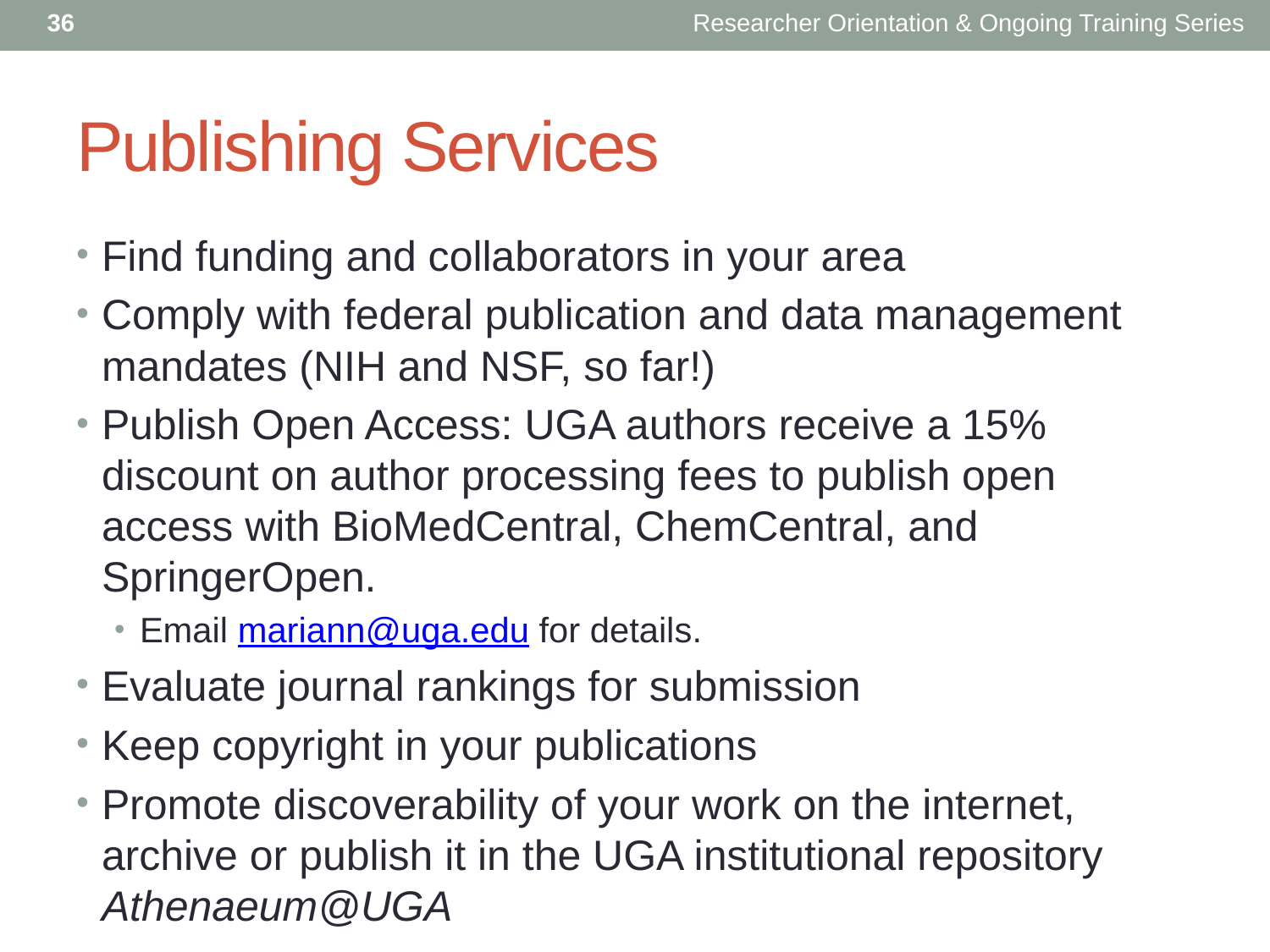

36
Researcher Orientation & Ongoing Training Series
# Publishing Services
Find funding and collaborators in your area
Comply with federal publication and data management mandates (NIH and NSF, so far!)
Publish Open Access: UGA authors receive a 15% discount on author processing fees to publish open access with BioMedCentral, ChemCentral, and SpringerOpen.
Email mariann@uga.edu for details.
Evaluate journal rankings for submission
Keep copyright in your publications
Promote discoverability of your work on the internet, archive or publish it in the UGA institutional repository Athenaeum@UGA